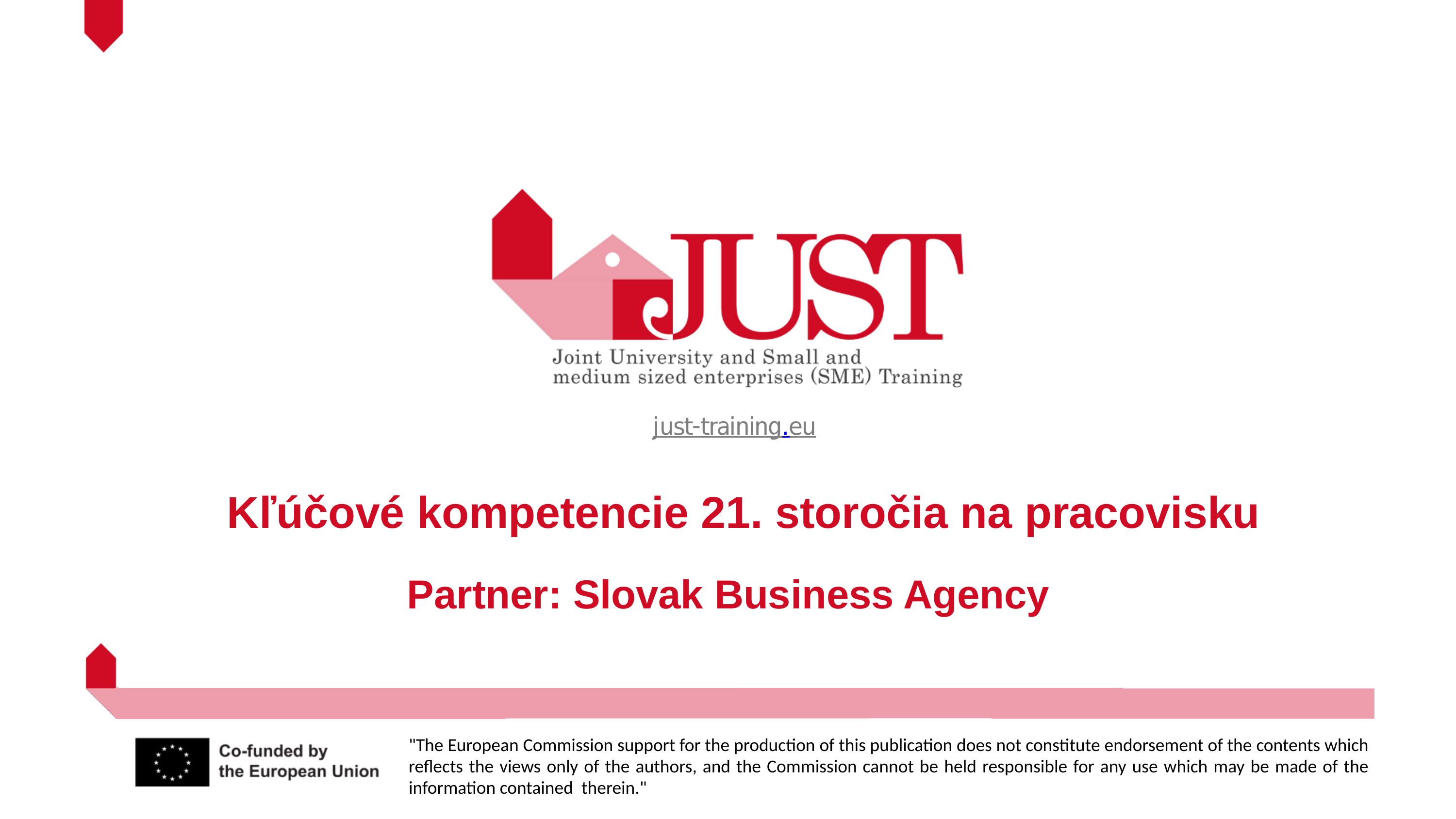

just-training.eu
Kľúčové kompetencie 21. storočia na pracovisku
Partner: Slovak Business Agency